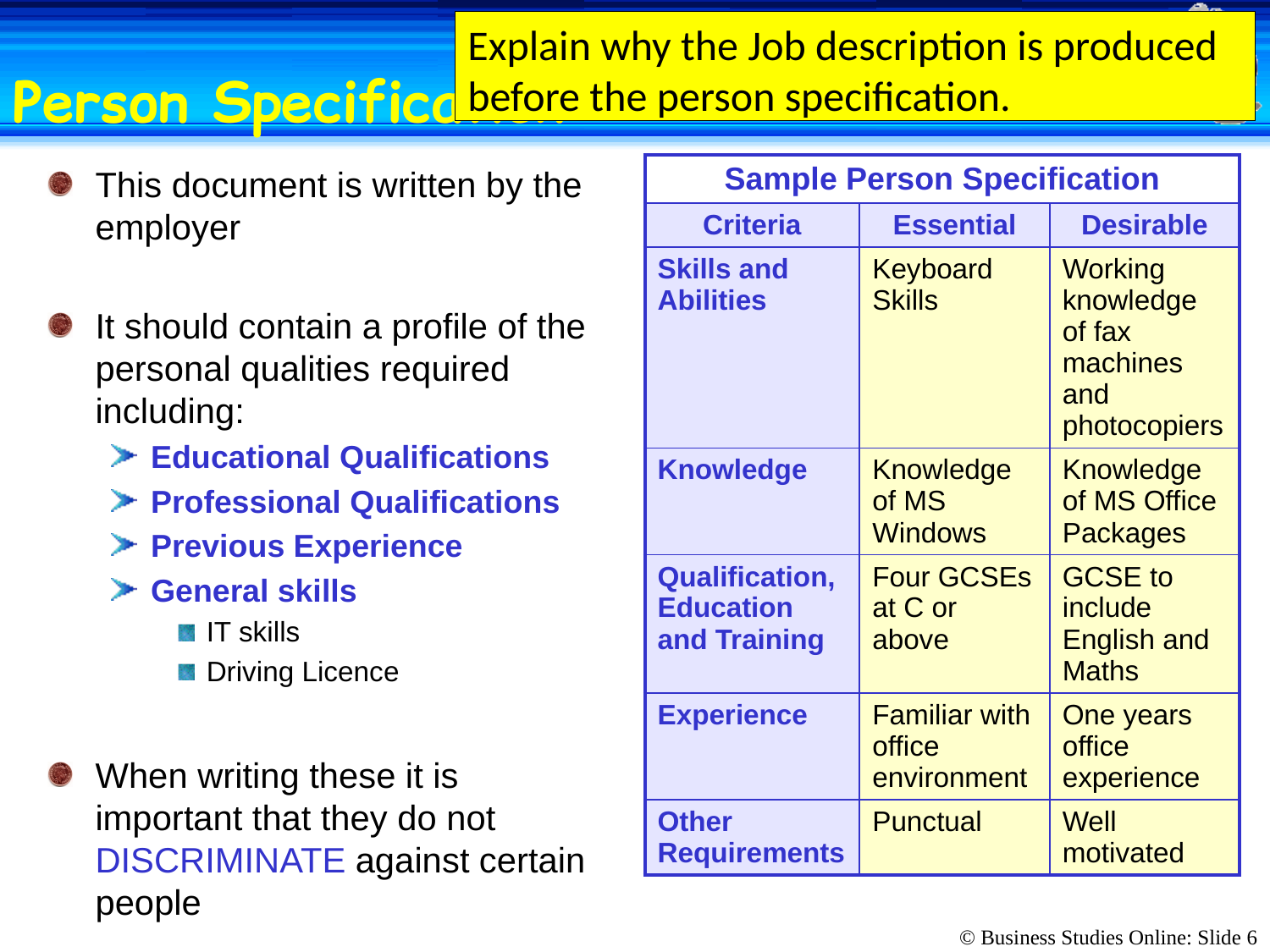

Explain why the Job description is produced before the person specification.
# Person Specification
| Sample Person Specification |  |  |
| --- | --- | --- |
| Criteria | Essential | Desirable |
| Skills and Abilities | Keyboard Skills | Working knowledge of fax machines and photocopiers |
| Knowledge | Knowledge of MS Windows | Knowledge of MS Office Packages |
| Qualification, Education and Training | Four GCSEs at C or above | GCSE to include English and Maths |
| Experience | Familiar with office environment | One years office experience |
| Other Requirements | Punctual | Well motivated |
This document is written by the employer

It should contain a profile of the personal qualities required including:
Educational Qualifications
Professional Qualifications
Previous Experience
General skills
IT skills
Driving Licence

When writing these it is important that they do not DISCRIMINATE against certain people